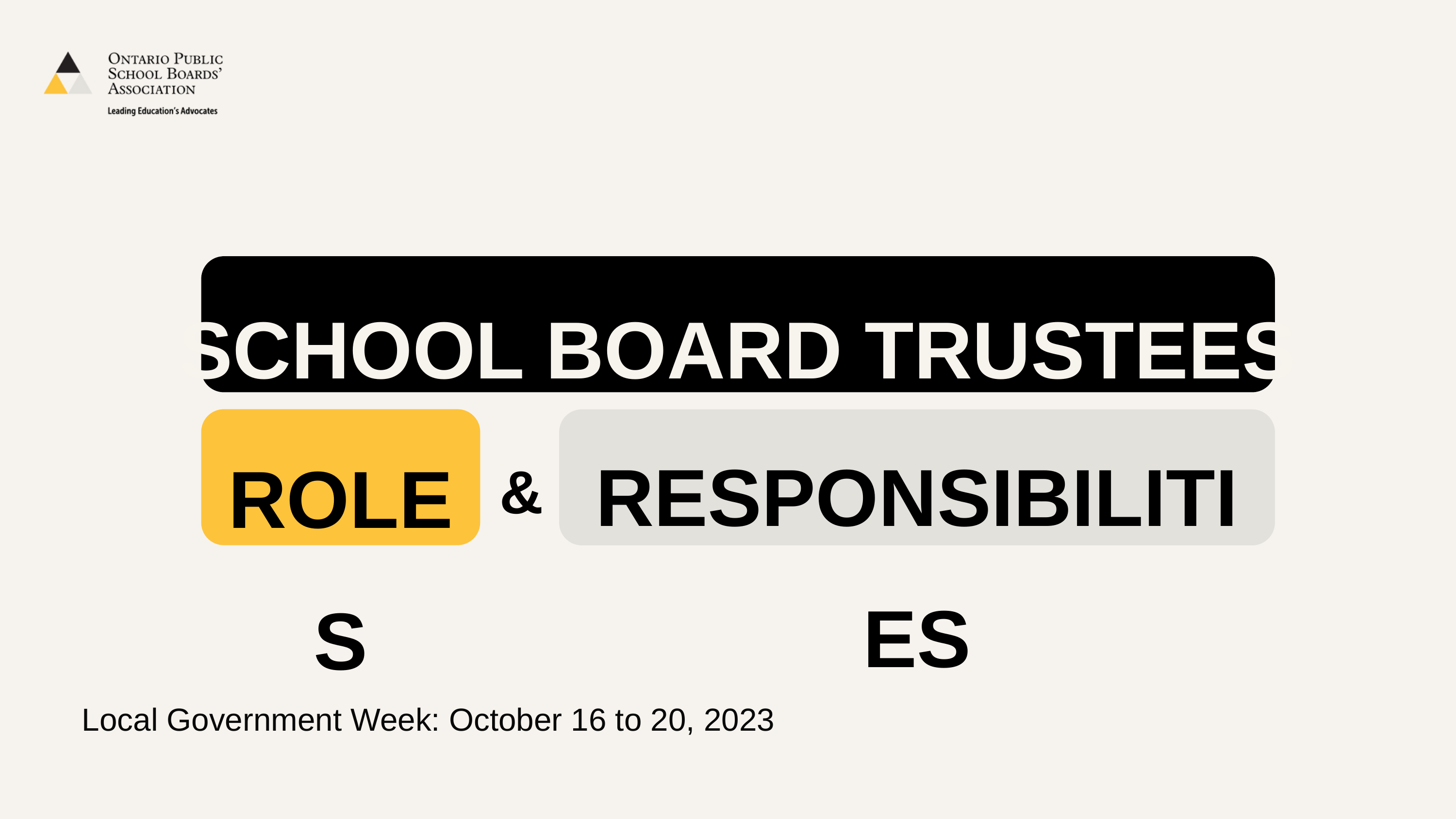

SCHOOL BOARD TRUSTEES

RESPONSIBILITIES
ROLES

&
Local Government Week: October 16 to 20, 2023